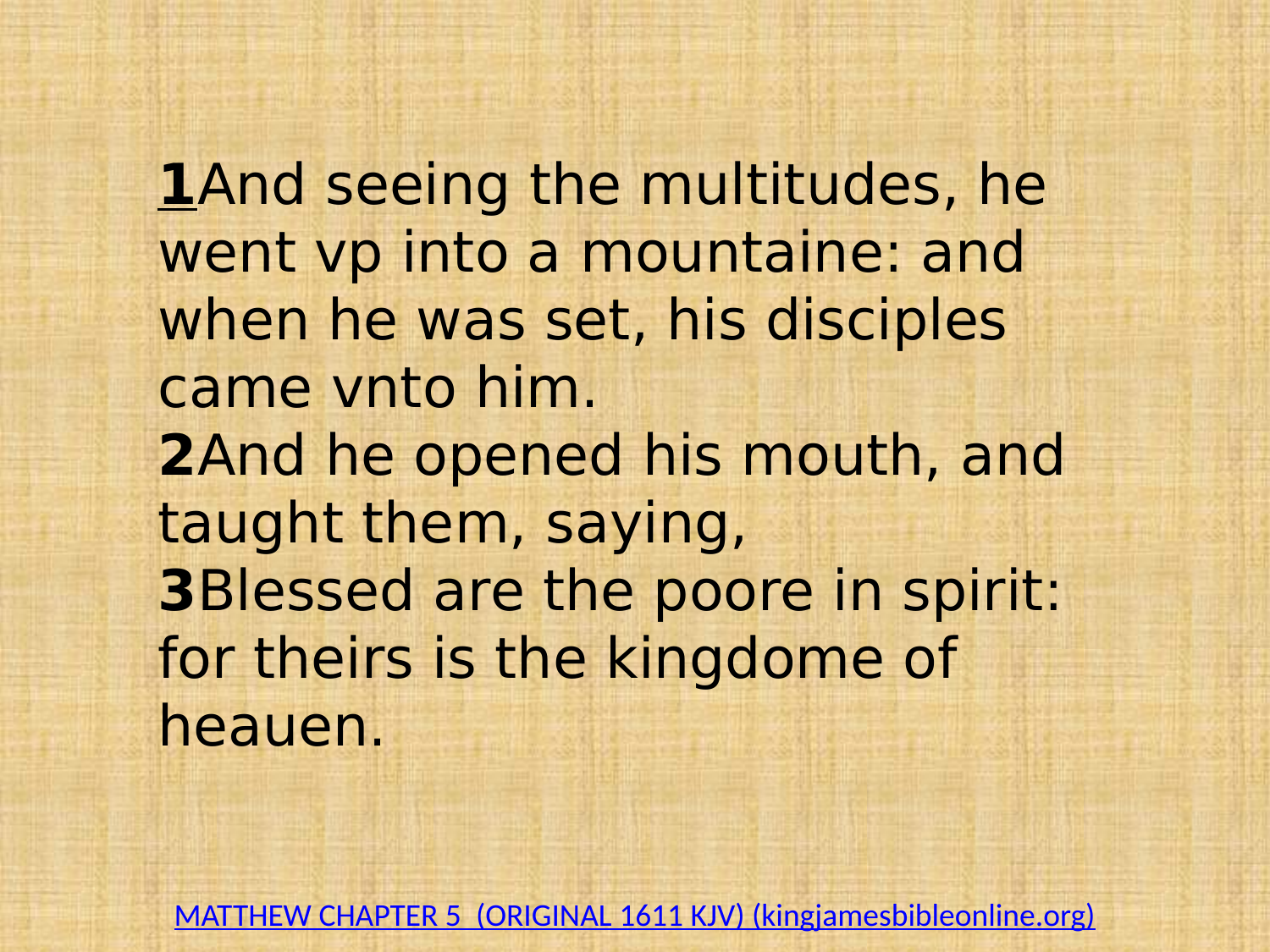

1And seeing the multitudes, he went vp into a mountaine: and when he was set, his disciples came vnto him.
2And he opened his mouth, and taught them, saying,
3Blessed are the poore in spirit: for theirs is the kingdome of heauen.
MATTHEW CHAPTER 5  (ORIGINAL 1611 KJV) (kingjamesbibleonline.org)